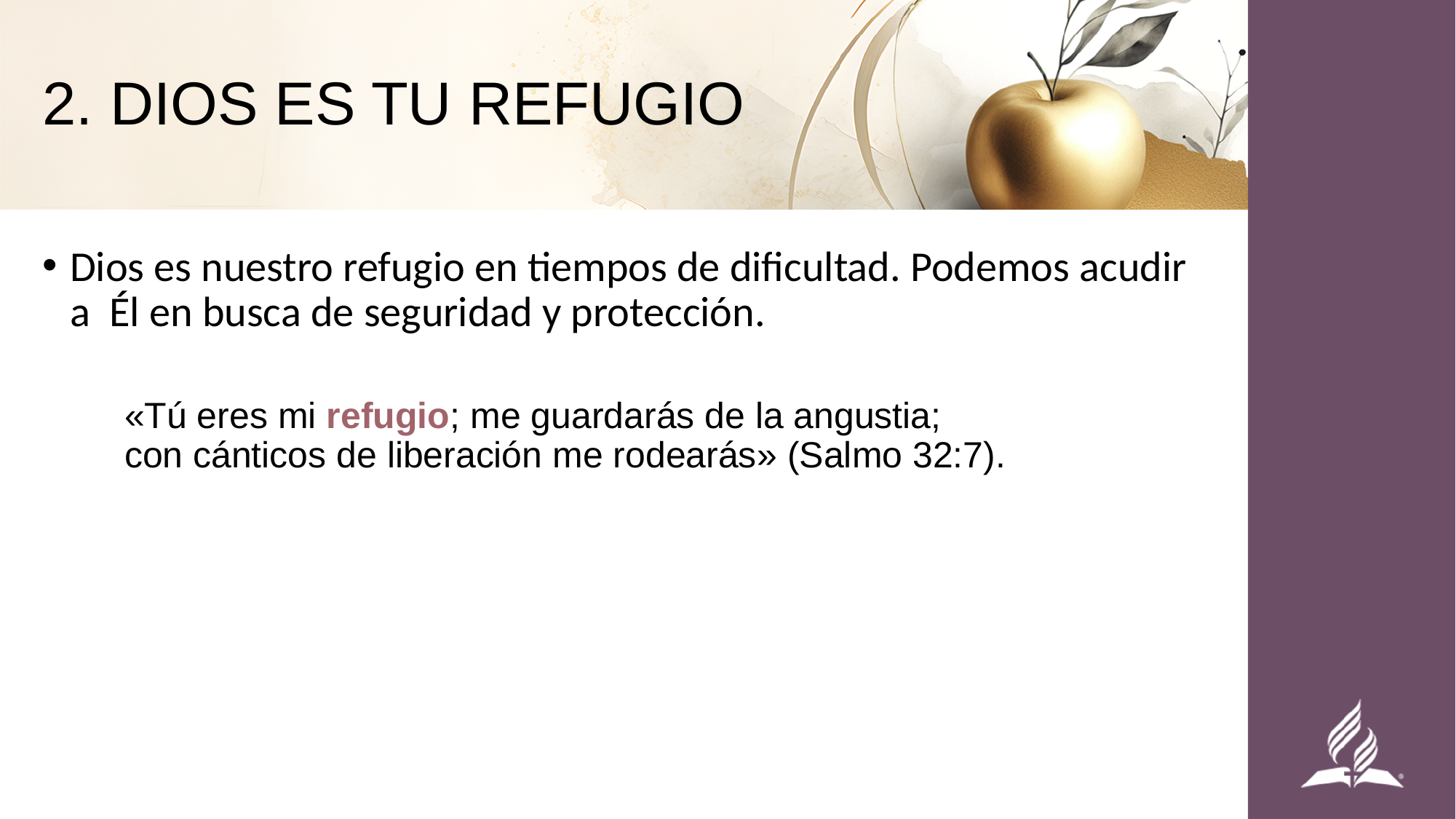

# 2. DIOS ES TU REFUGIO
Dios es nuestro refugio en tiempos de dificultad. Podemos acudir a  Él en busca de seguridad y protección.

«Tú eres mi refugio; me guardarás de la angustia;
con cánticos de liberación me rodearás» (Salmo 32:7).